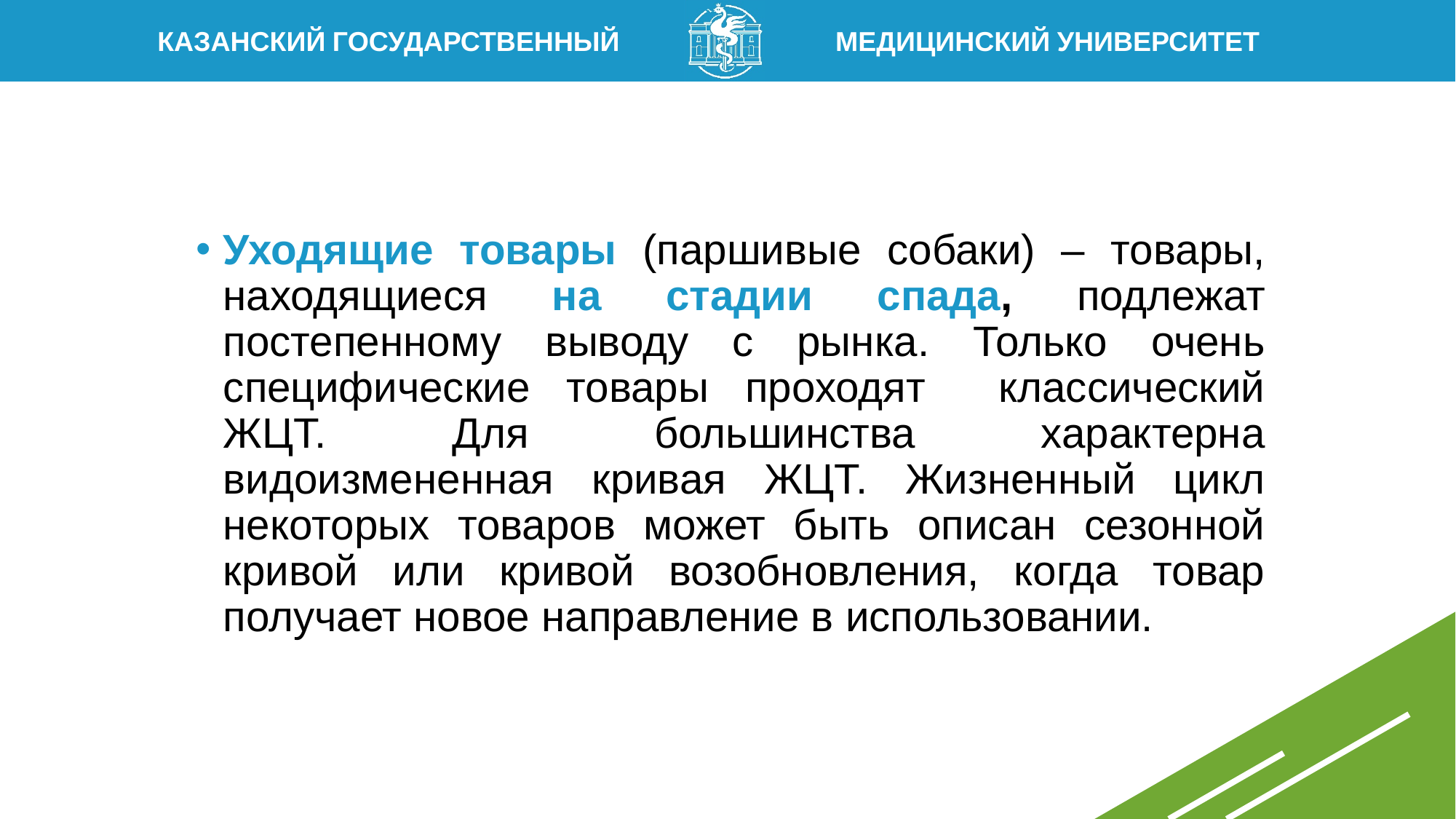

Уходящие товары (паршивые собаки) – товары, находящиеся на стадии спада, подлежат постепенному выводу с рынка. Только очень специфические товары проходят  классический ЖЦТ. Для большинства характерна видоизмененная кривая ЖЦТ. Жизненный цикл некоторых товаров может быть описан сезонной кривой или кривой возобновления, когда товар получает новое направление в использовании.